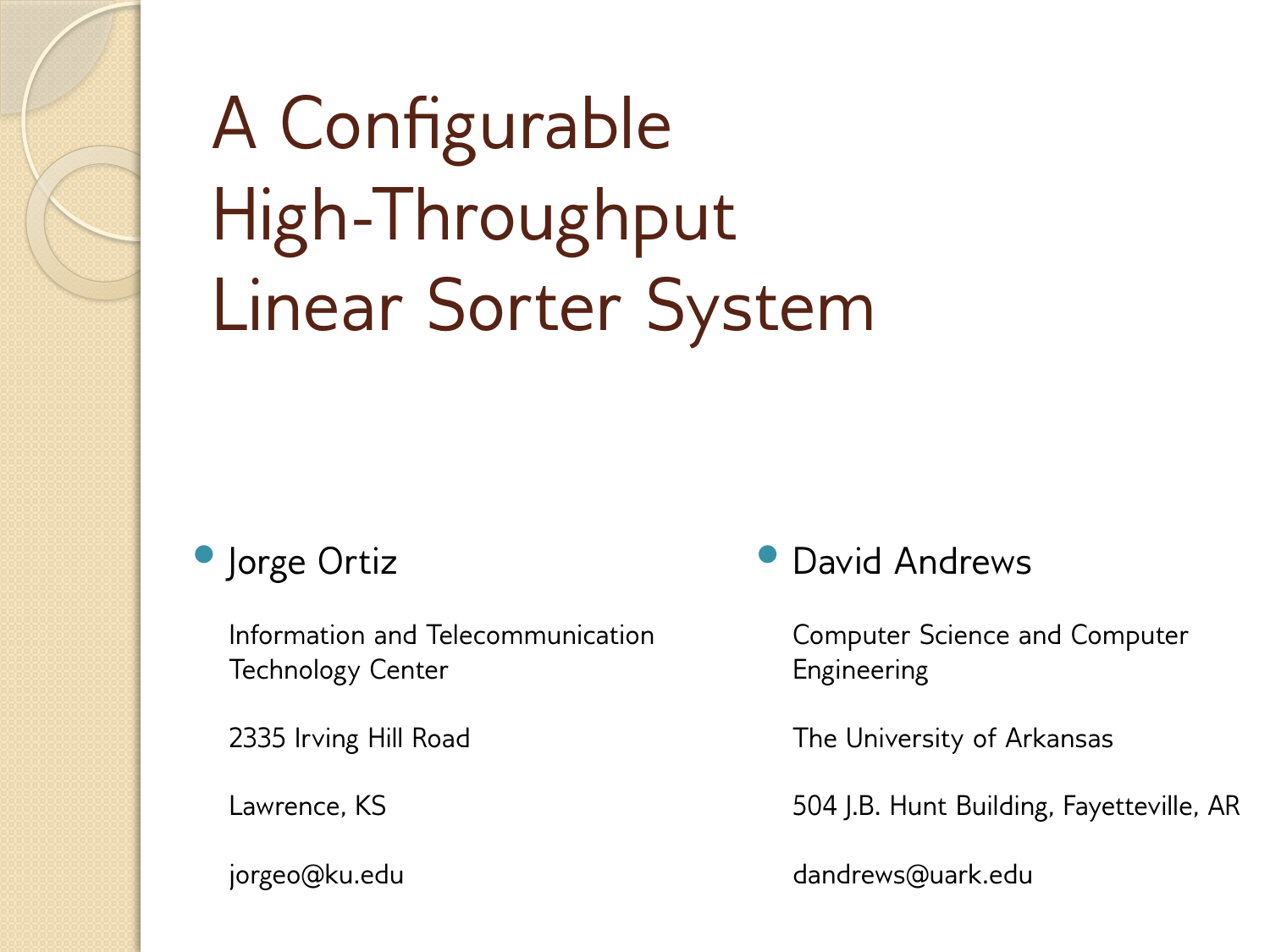

# A Configurable High-Throughput Linear Sorter System
Jorge Ortiz
Information and Telecommunication Technology Center
2335 Irving Hill Road
Lawrence, KS
jorgeo@ku.edu
David Andrews
Computer Science and Computer Engineering
The University of Arkansas
504 J.B. Hunt Building, Fayetteville, AR
dandrews@uark.edu